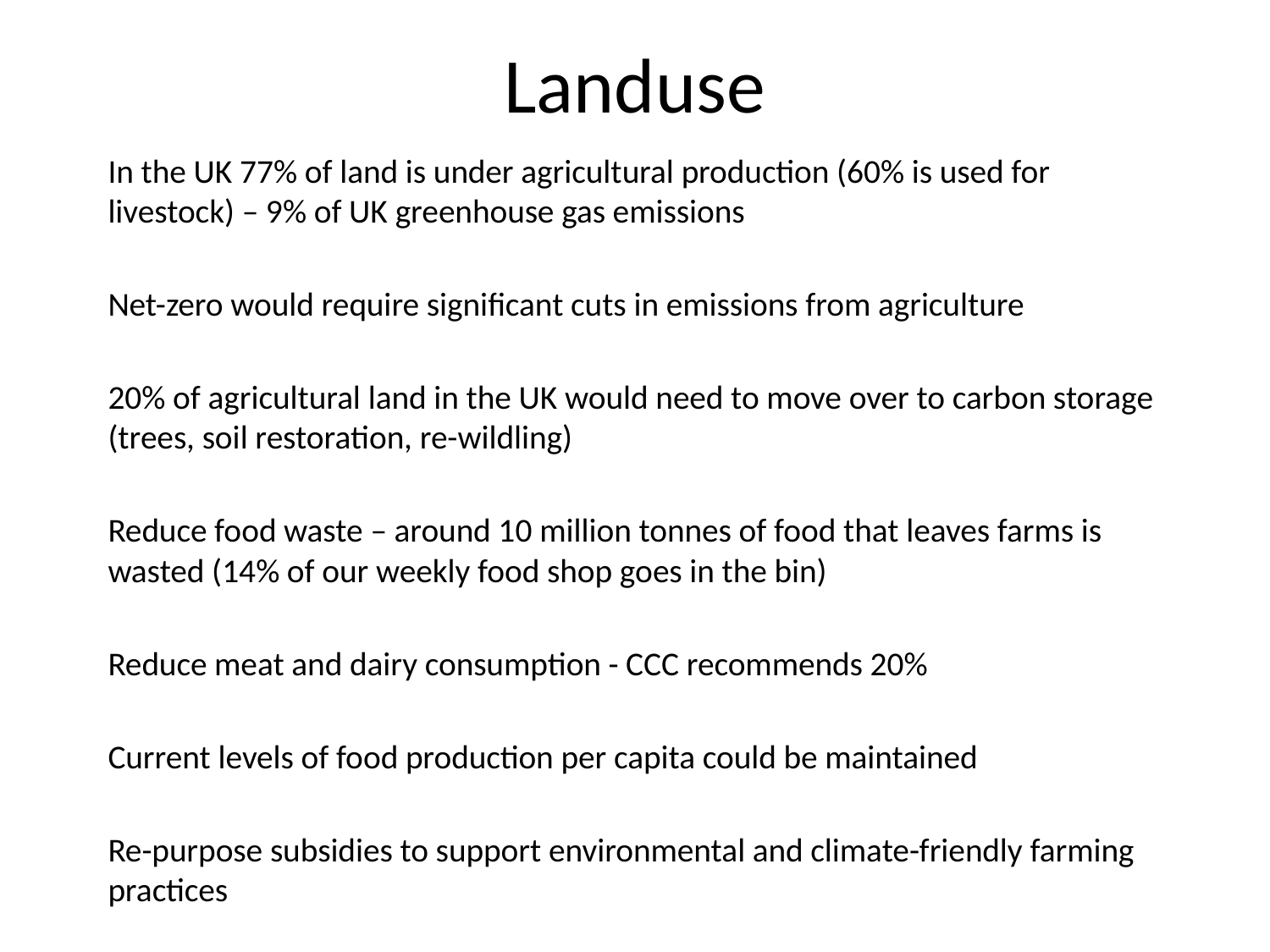

# Landuse
In the UK 77% of land is under agricultural production (60% is used for livestock) – 9% of UK greenhouse gas emissions

Net-zero would require significant cuts in emissions from agriculture

20% of agricultural land in the UK would need to move over to carbon storage (trees, soil restoration, re-wildling)

Reduce food waste – around 10 million tonnes of food that leaves farms is wasted (14% of our weekly food shop goes in the bin)

Reduce meat and dairy consumption - CCC recommends 20%

Current levels of food production per capita could be maintained

Re-purpose subsidies to support environmental and climate-friendly farming practices